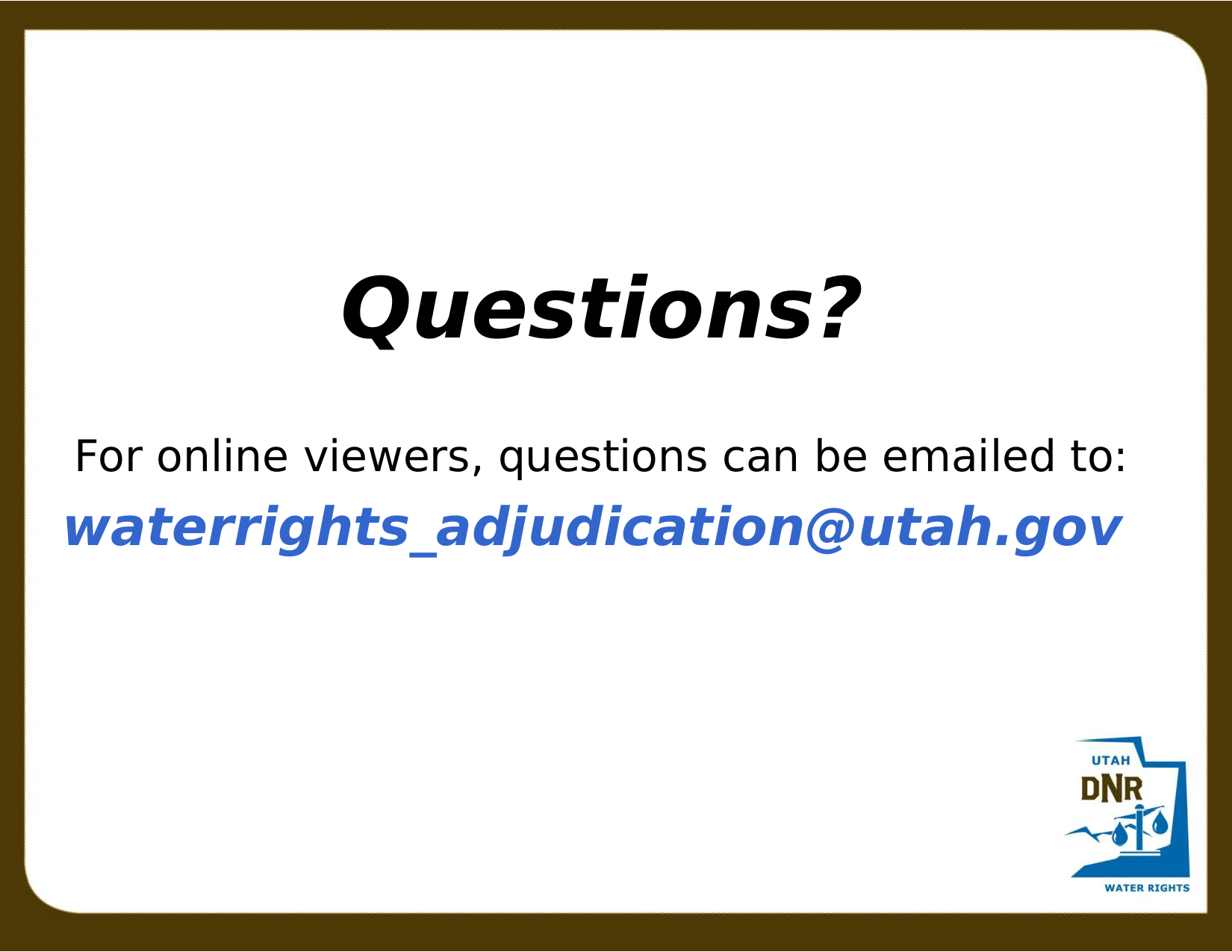

Questions?

For online viewers, questions can be emailed to:
waterrights_adjudication@utah.gov